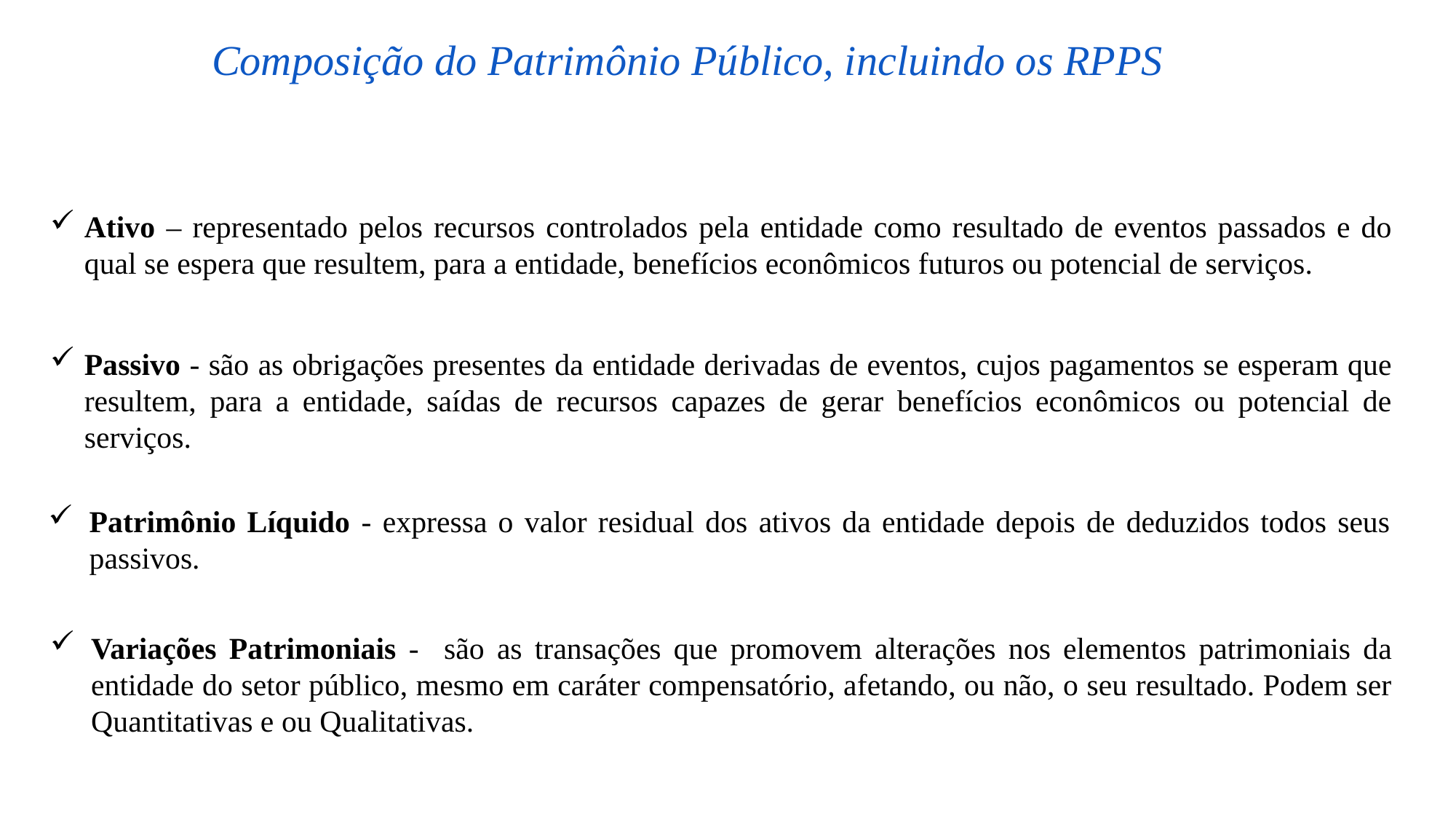

Composição do Patrimônio Público, incluindo os RPPS
Ativo – representado pelos recursos controlados pela entidade como resultado de eventos passados e do qual se espera que resultem, para a entidade, benefícios econômicos futuros ou potencial de serviços.
Passivo - são as obrigações presentes da entidade derivadas de eventos, cujos pagamentos se esperam que resultem, para a entidade, saídas de recursos capazes de gerar benefícios econômicos ou potencial de serviços.
Patrimônio Líquido - expressa o valor residual dos ativos da entidade depois de deduzidos todos seus passivos.
Variações Patrimoniais -  são as transações que promovem alterações nos elementos patrimoniais da entidade do setor público, mesmo em caráter compensatório, afetando, ou não, o seu resultado. Podem ser Quantitativas e ou Qualitativas.